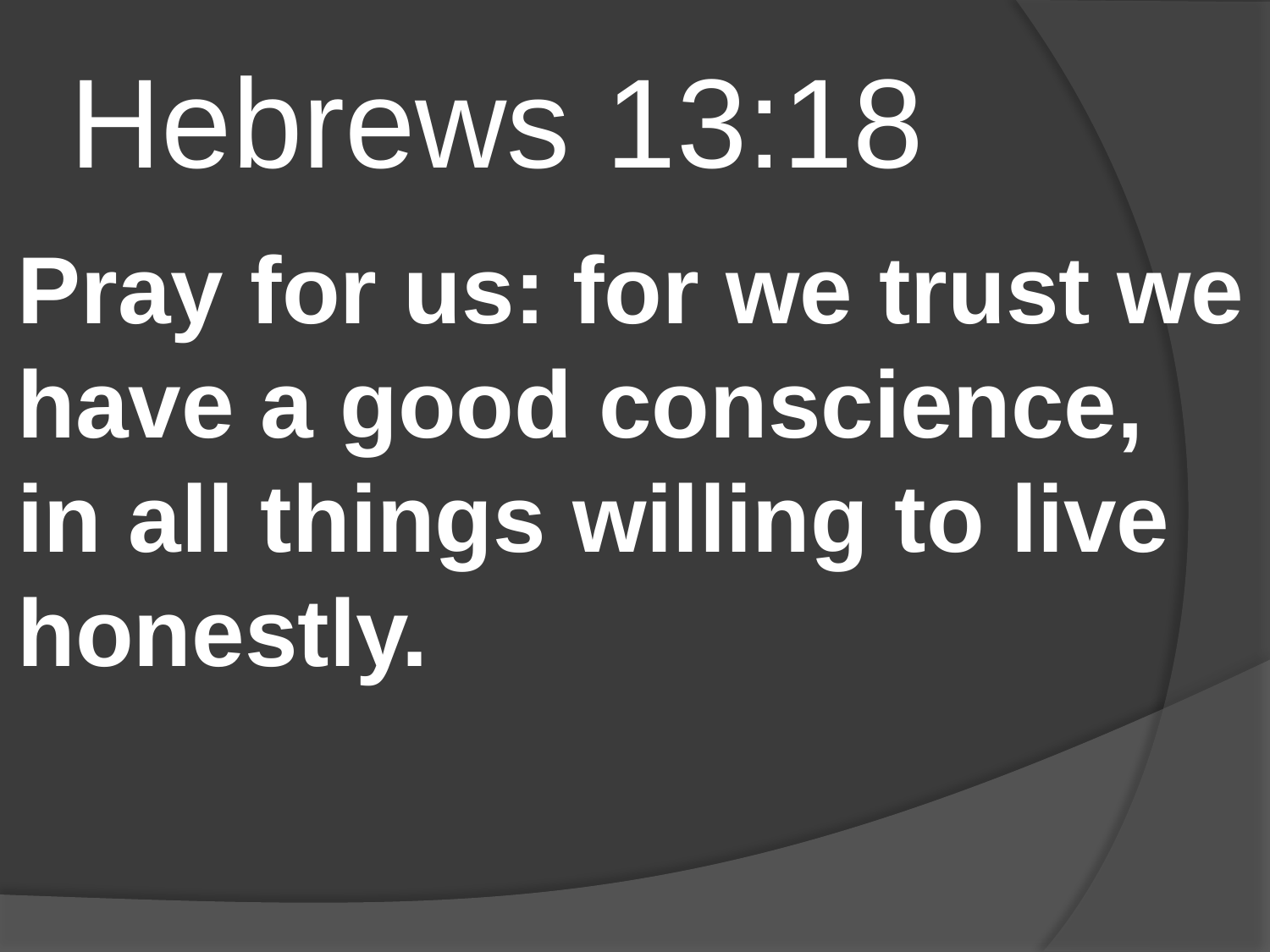

# Hebrews 13:18
Pray for us: for we trust we have a good conscience, in all things willing to live honestly.